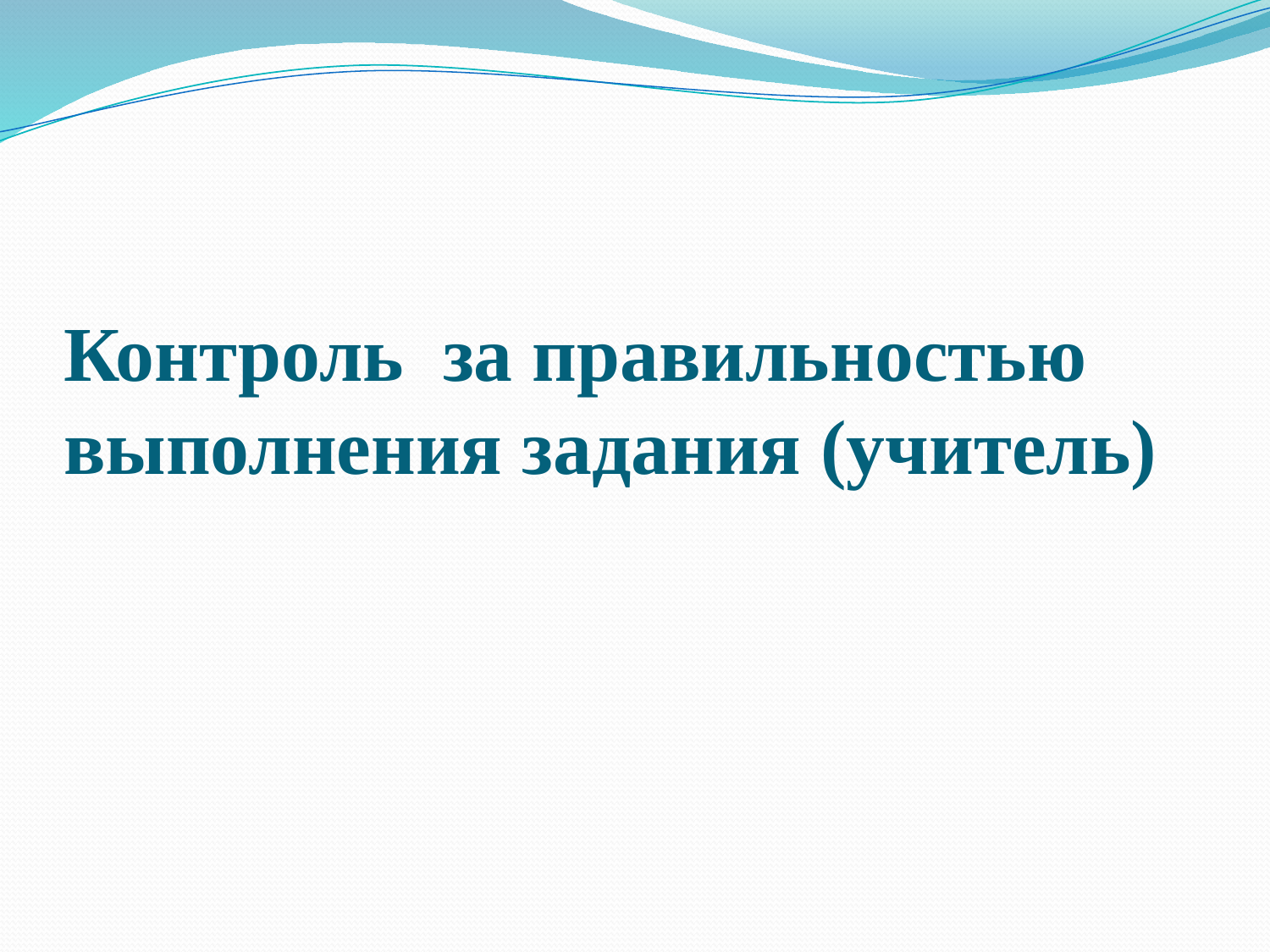

# Контроль  за правильностью выполнения задания (учитель)